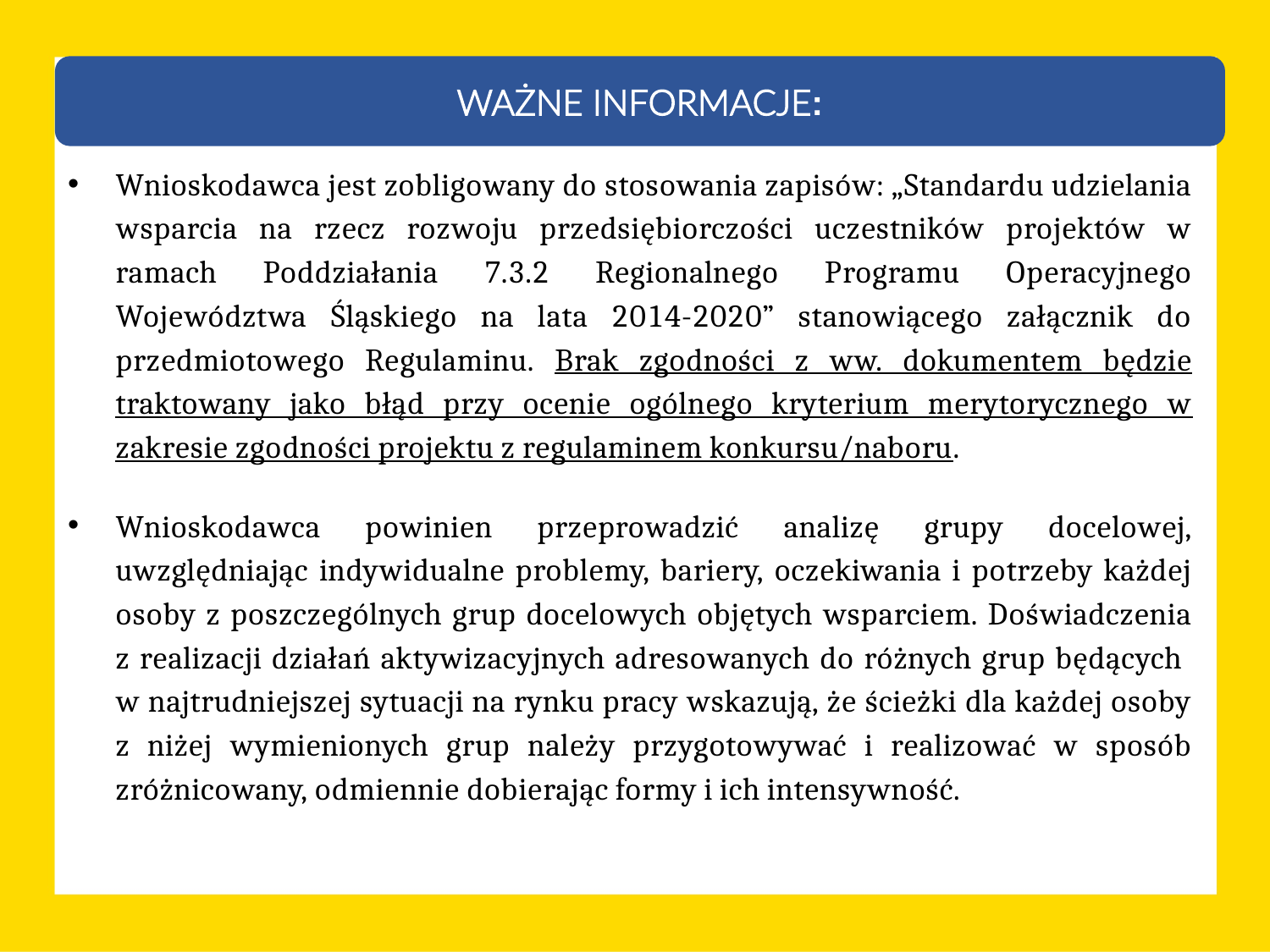

WAŻNE INFORMACJE:
Wnioskodawca jest zobligowany do stosowania zapisów: „Standardu udzielania wsparcia na rzecz rozwoju przedsiębiorczości uczestników projektów w ramach Poddziałania 7.3.2 Regionalnego Programu Operacyjnego Województwa Śląskiego na lata 2014-2020” stanowiącego załącznik do przedmiotowego Regulaminu. Brak zgodności z ww. dokumentem będzie traktowany jako błąd przy ocenie ogólnego kryterium merytorycznego w zakresie zgodności projektu z regulaminem konkursu/naboru.
Wnioskodawca powinien przeprowadzić analizę grupy docelowej, uwzględniając indywidualne problemy, bariery, oczekiwania i potrzeby każdej osoby z poszczególnych grup docelowych objętych wsparciem. Doświadczenia z realizacji działań aktywizacyjnych adresowanych do różnych grup będących
w najtrudniejszej sytuacji na rynku pracy wskazują, że ścieżki dla każdej osoby z niżej wymienionych grup należy przygotowywać i realizować w sposób zróżnicowany, odmiennie dobierając formy i ich intensywność.